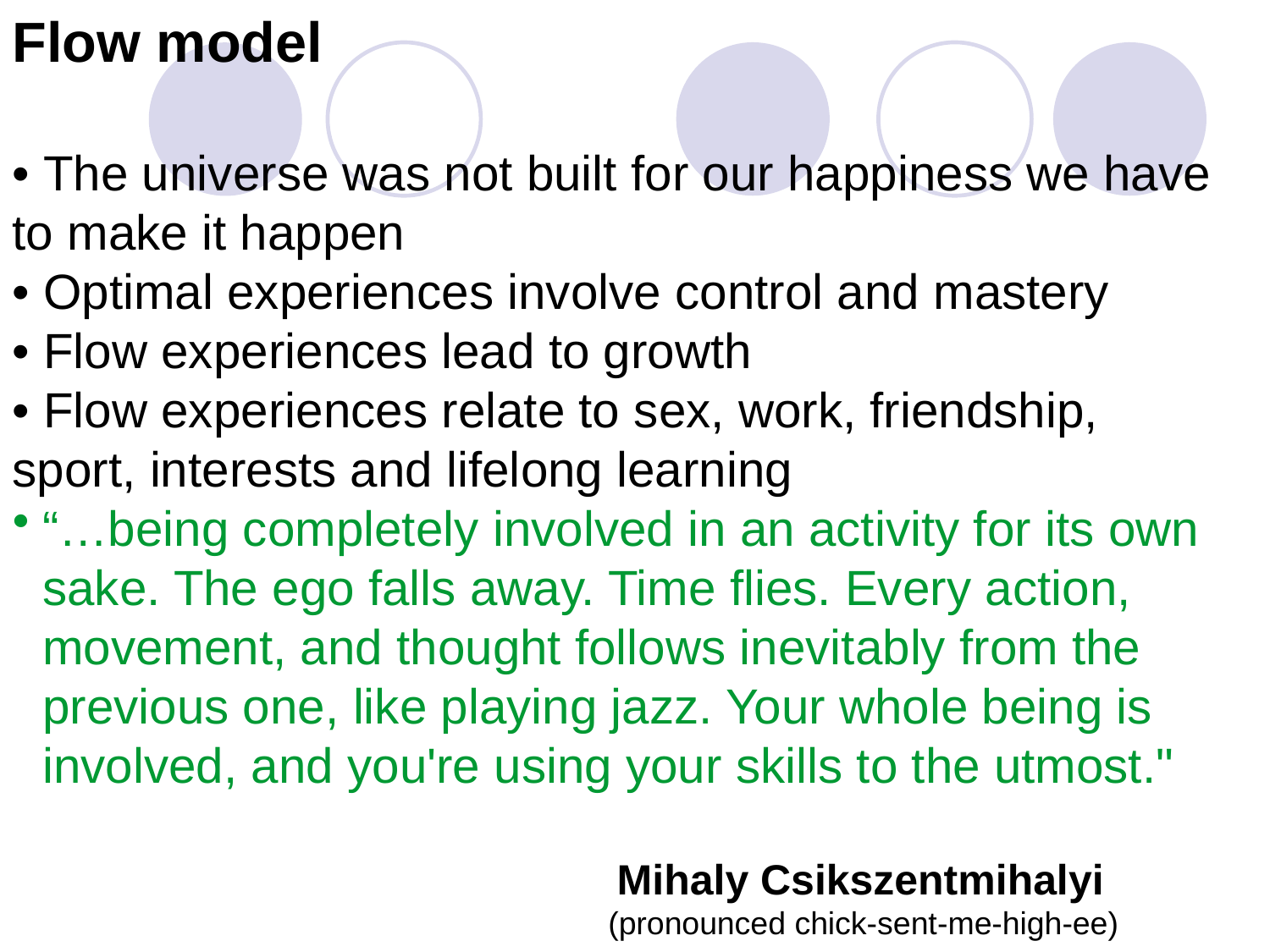

Flow model

• The universe was not built for our happiness we have to make it happen
• Optimal experiences involve control and mastery
• Flow experiences lead to growth
• Flow experiences relate to sex, work, friendship, sport, interests and lifelong learning
“…being completely involved in an activity for its own sake. The ego falls away. Time flies. Every action, movement, and thought follows inevitably from the previous one, like playing jazz. Your whole being is involved, and you're using your skills to the utmost."
                                                   Mihaly Csikszentmihalyi
                                                                   (pronounced chick-sent-me-high-ee)